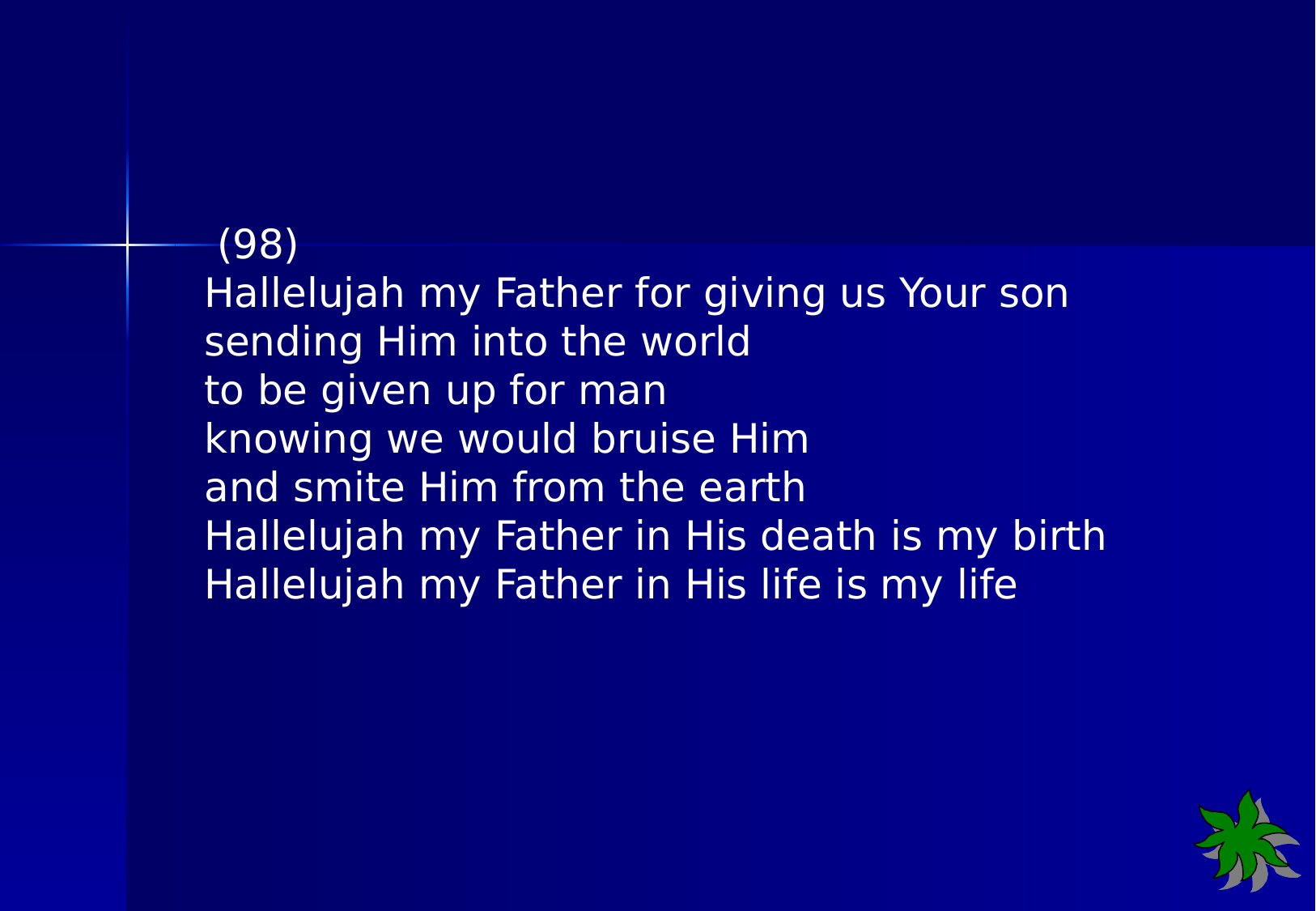

(98)
Hallelujah my Father for giving us Your son
sending Him into the world
to be given up for man
knowing we would bruise Him
and smite Him from the earth
Hallelujah my Father in His death is my birth
Hallelujah my Father in His life is my life